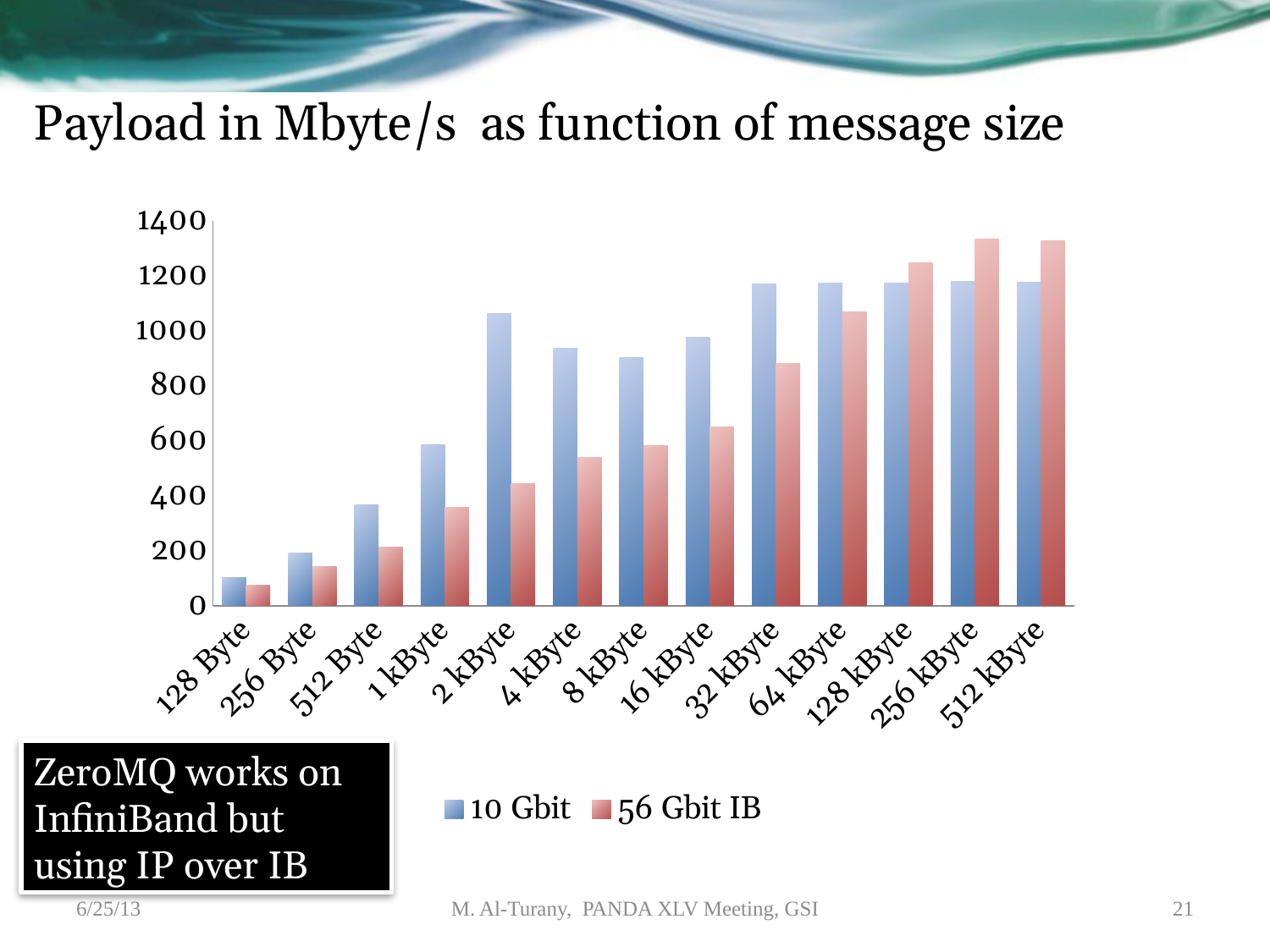

# Payload in Mbyte/s  as function of message size

### Chart

| Category | 10 Gbit | 56 Gbit IB |
|---|---|---|
| 128 Byte | 101.0 | 76.0 |
| 256 Byte | 192.0 | 141.0 |
| 512 Byte | 366.0 | 212.0 |
| 1 kByte | 584.0 | 357.0 |
| 2 kByte | 1064.0 | 445.0 |
| 4 kByte | 936.0 | 538.0 |
| 8 kByte | 902.0 | 583.0 |
| 16 kByte | 975.0 | 651.0 |
| 32 kByte | 1170.0 | 881.0 |
| 64 kByte | 1172.0 | 1070.0 |
| 128 kByte | 1172.0 | 1248.0 |
| 256 kByte | 1179.0 | 1332.0 |
| 512 kByte | 1177.0 | 1328.0 |
ZeroMQ works on InfiniBand but using IP over IB
6/25/13
M. Al-Turany,  PANDA XLV Meeting, GSI
21